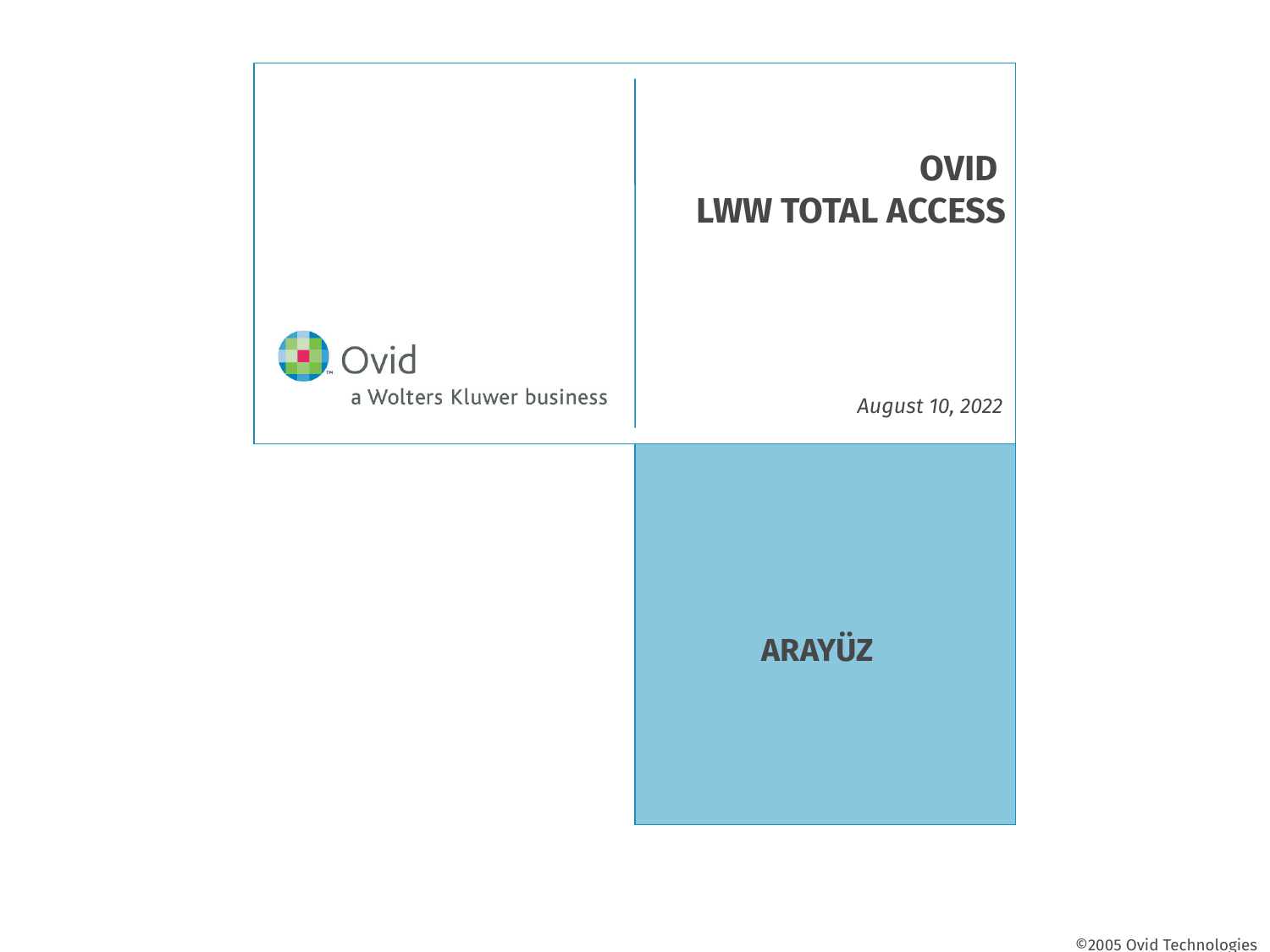

# OVID LWW TOTAL ACCESS
August 10, 2022
ARAYÜZ
©2005 Ovid Technologies